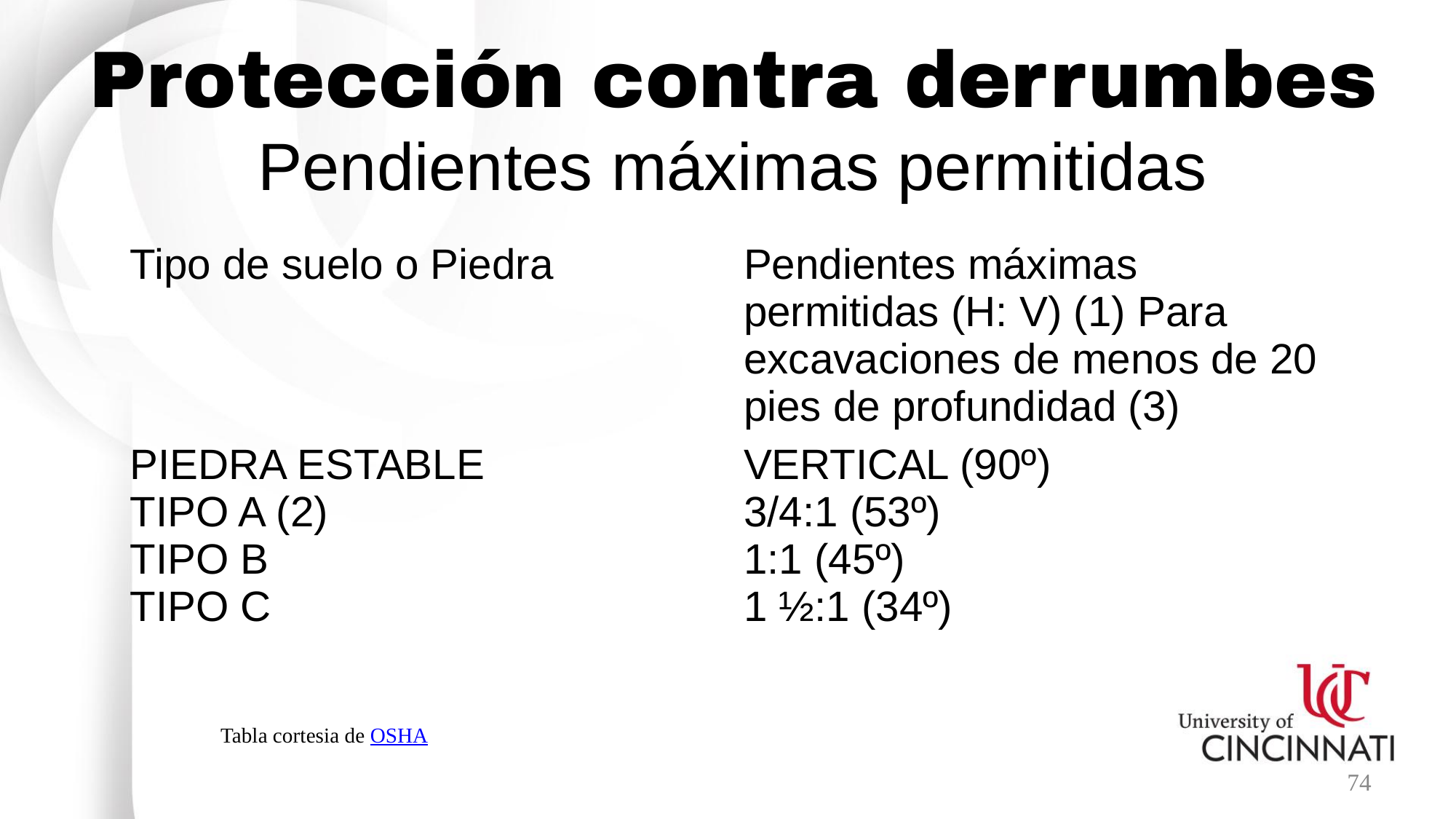

# Protección contra derrumbes Pendientes máximas permitidas
| Tipo de suelo o Piedra | Pendientes máximas permitidas (H: V) (1) Para excavaciones de menos de 20 pies de profundidad (3) |
| --- | --- |
| PIEDRA ESTABLE TIPO A (2) TIPO B TIPO C | VERTICAL (90º) 3/4:1 (53º) 1:1 (45º) 1 ½:1 (34º) |
Tabla cortesia de OSHA
74